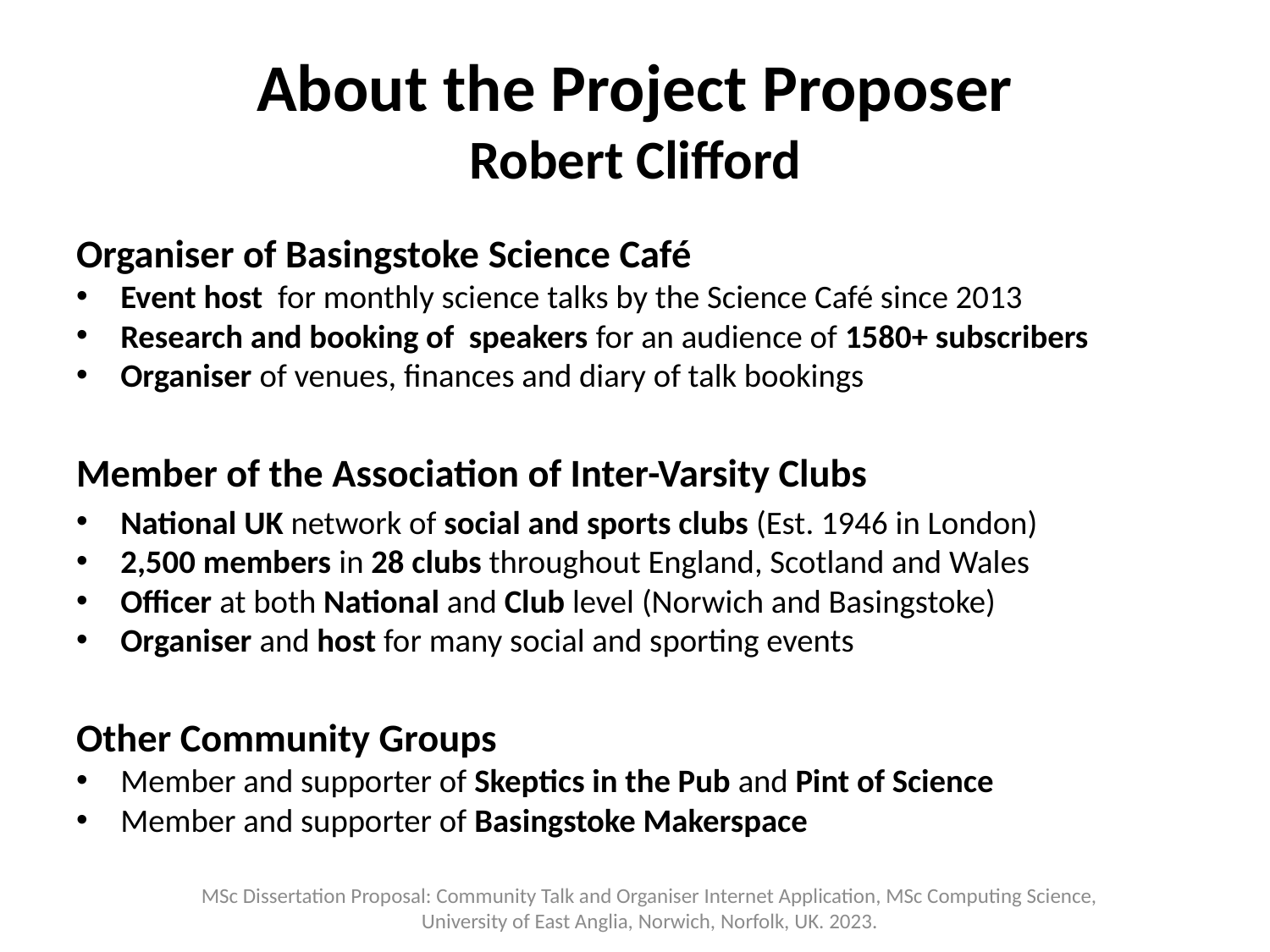

# About the Project Proposer Robert Clifford
Organiser of Basingstoke Science Café
Event host  for monthly science talks by the Science Café since 2013
Research and booking of  speakers for an audience of 1580+ subscribers
Organiser of venues, finances and diary of talk bookings

Member of the Association of Inter-Varsity Clubs
National UK network of social and sports clubs (Est. 1946 in London)
2,500 members in 28 clubs throughout England, Scotland and Wales
Officer at both National and Club level (Norwich and Basingstoke)
Organiser and host for many social and sporting events

Other Community Groups
Member and supporter of Skeptics in the Pub and Pint of Science
Member and supporter of Basingstoke Makerspace
MSc Dissertation Proposal: Community Talk and Organiser Internet Application, MSc Computing Science, University of East Anglia, Norwich, Norfolk, UK. 2023.